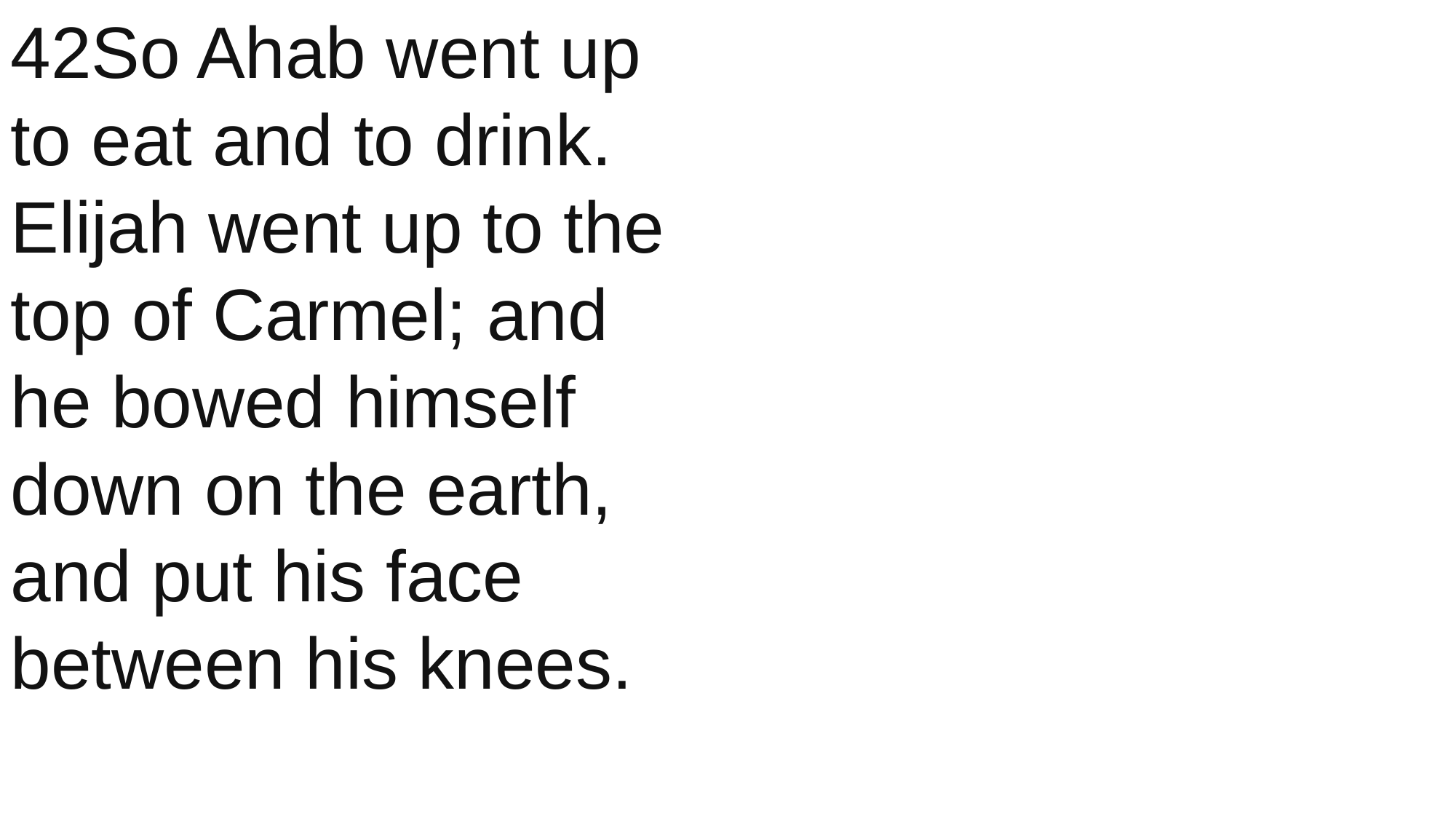

42So Ahab went up to eat and to drink. Elijah went up to the top of Carmel; and he bowed himself down on the earth, and put his face between his knees.